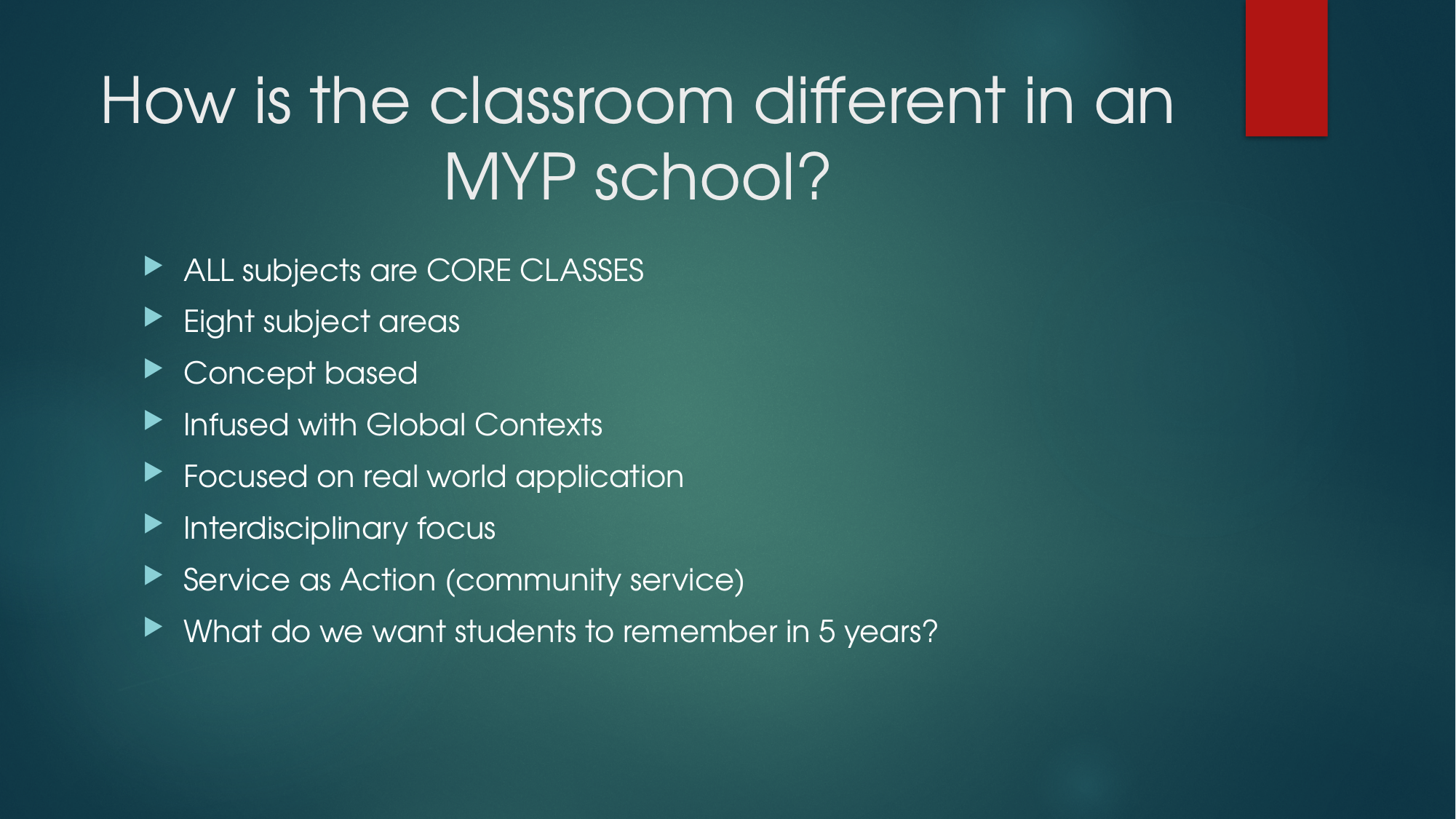

# How is the classroom different in an MYP school?
ALL subjects are CORE CLASSES
Eight subject areas
Concept based
Infused with Global Contexts
Focused on real world application
Interdisciplinary focus
Service as Action (community service)
What do we want students to remember in 5 years?